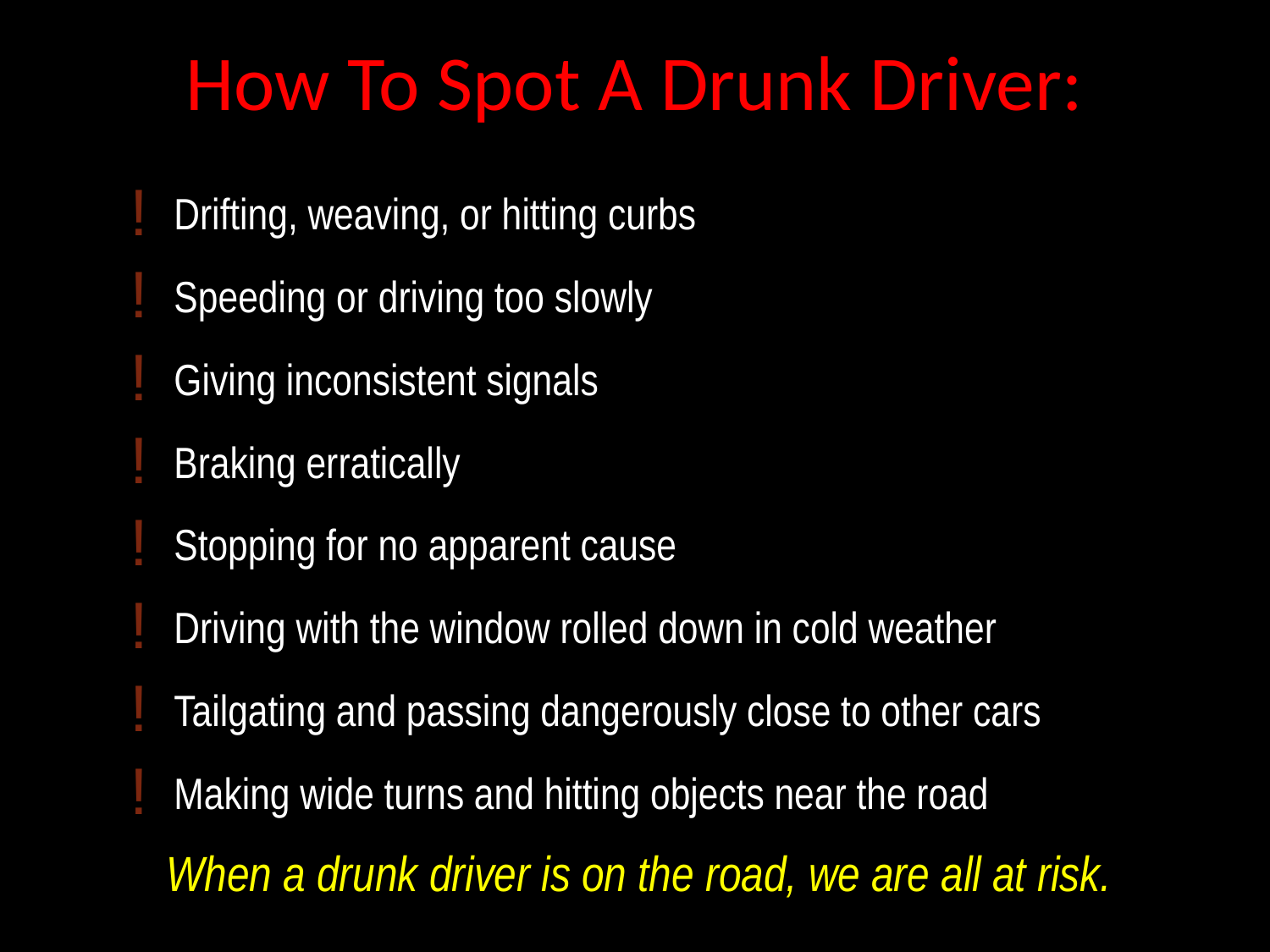

# How To Spot A Drunk Driver:
Drifting, weaving, or hitting curbs
Speeding or driving too slowly
Giving inconsistent signals
Braking erratically
Stopping for no apparent cause
Driving with the window rolled down in cold weather
Tailgating and passing dangerously close to other cars
Making wide turns and hitting objects near the road

When a drunk driver is on the road, we are all at risk.